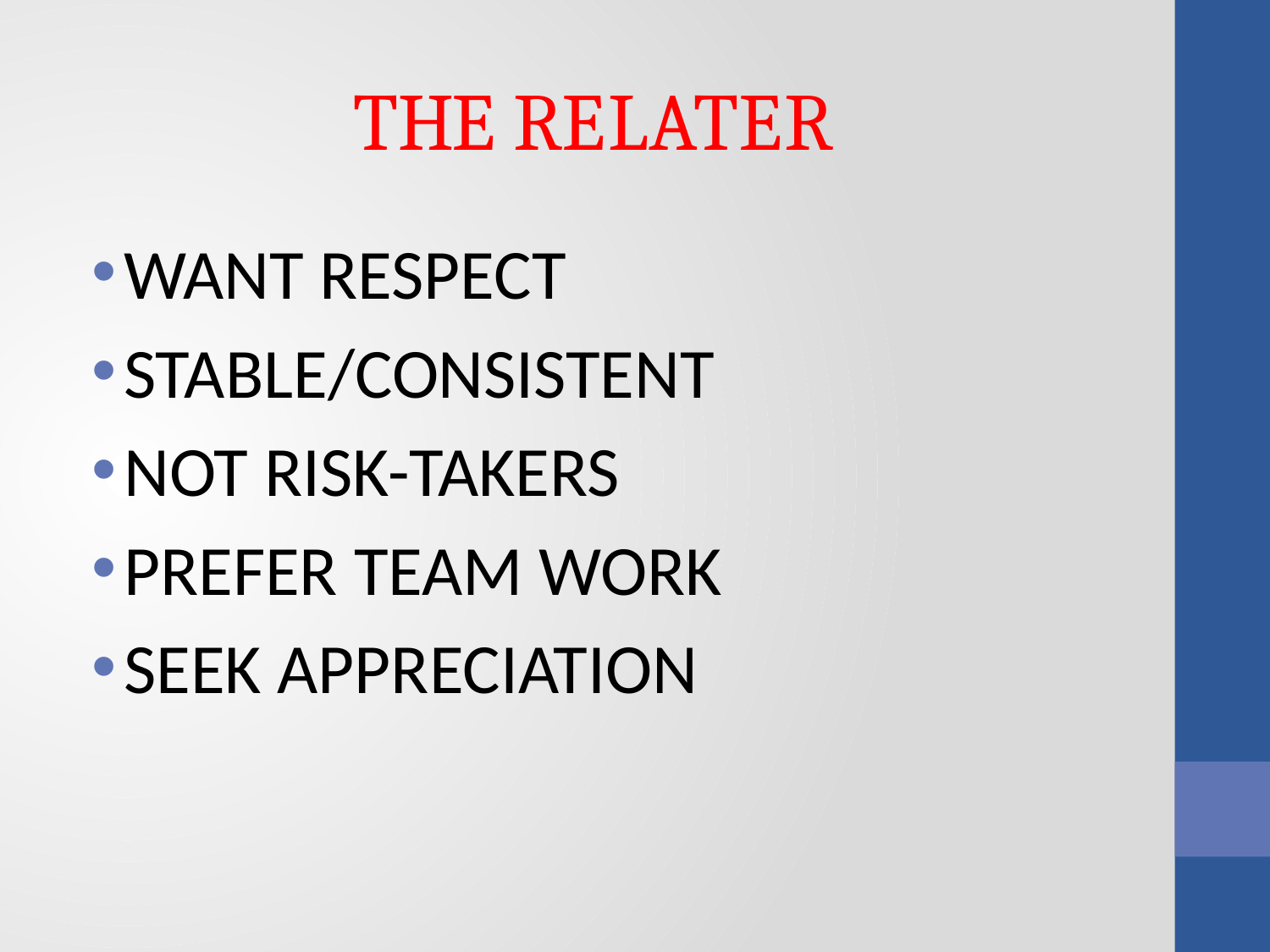

# THE RELATER
WANT RESPECT
STABLE/CONSISTENT
NOT RISK-TAKERS
PREFER TEAM WORK
SEEK APPRECIATION